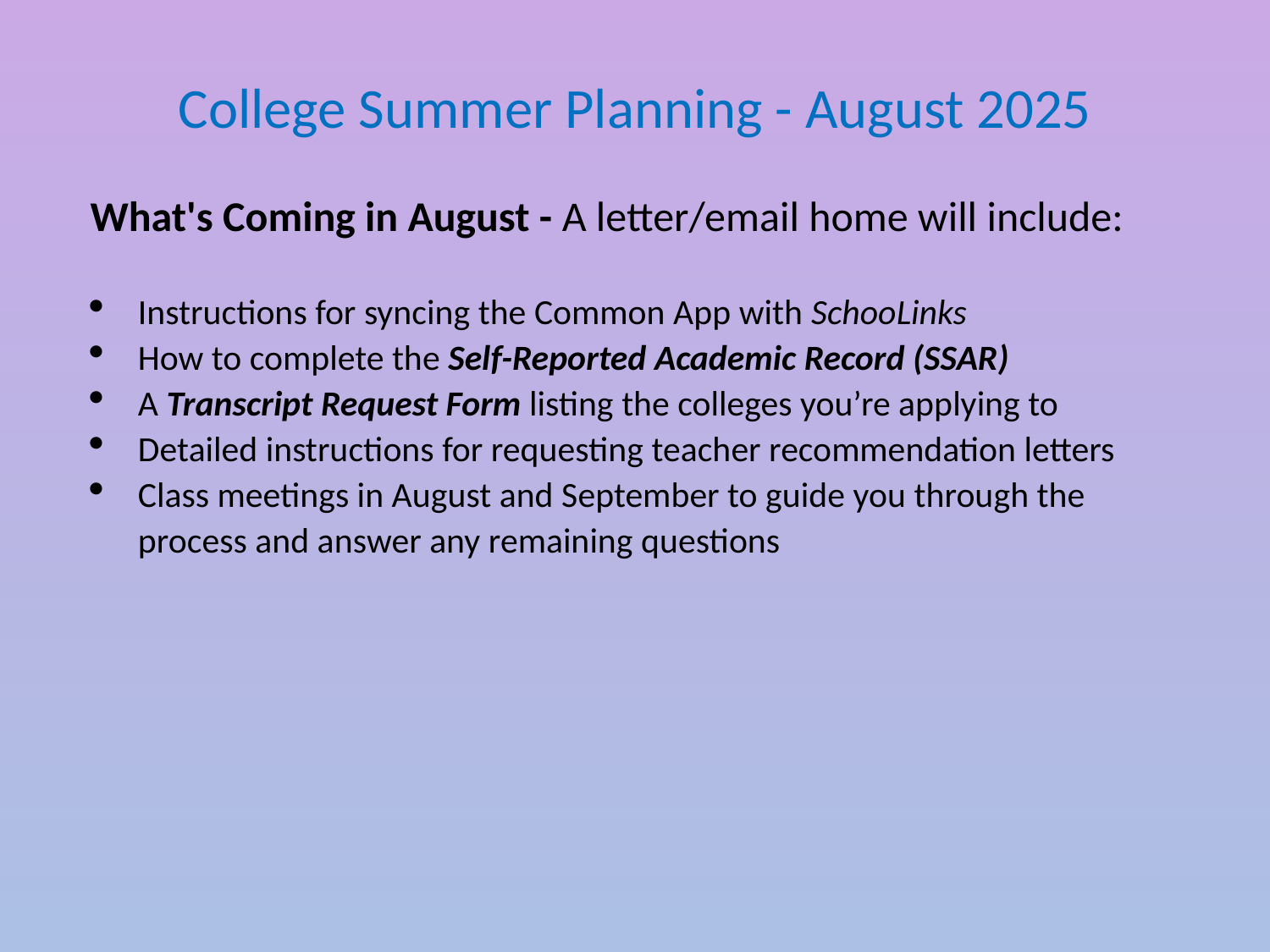

# College Summer Planning - August 2025
What's Coming in August - A letter/email home will include:

Instructions for syncing the Common App with SchooLinks
How to complete the Self-Reported Academic Record (SSAR)
A Transcript Request Form listing the colleges you’re applying to
Detailed instructions for requesting teacher recommendation letters
Class meetings in August and September to guide you through the process and answer any remaining questions